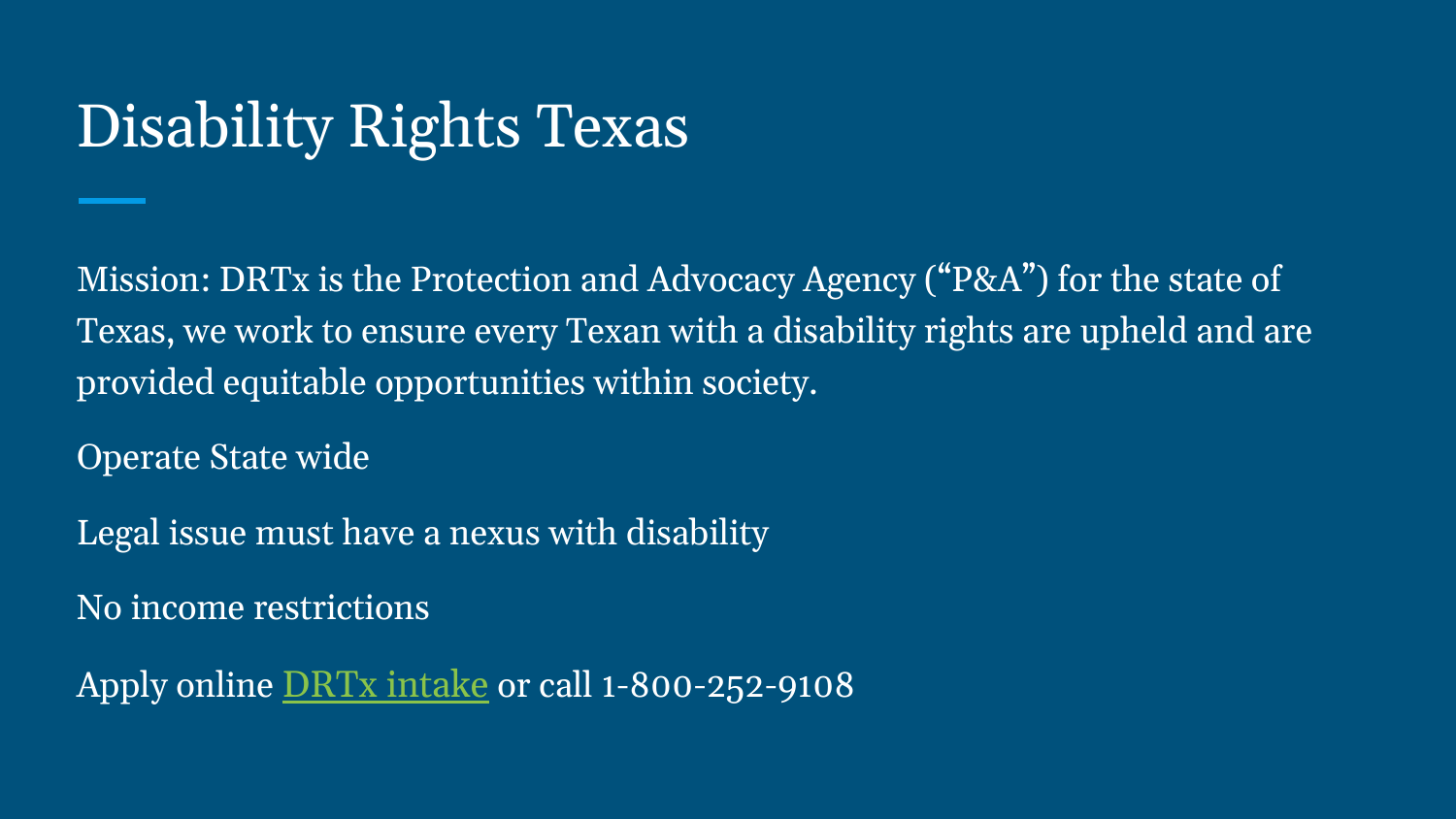

# Disability Rights Texas
Mission: DRTx is the Protection and Advocacy Agency (“P&A”) for the state of Texas, we work to ensure every Texan with a disability rights are upheld and are provided equitable opportunities within society.
Operate State wide
Legal issue must have a nexus with disability
No income restrictions
Apply online DRTx intake or call 1-800-252-9108